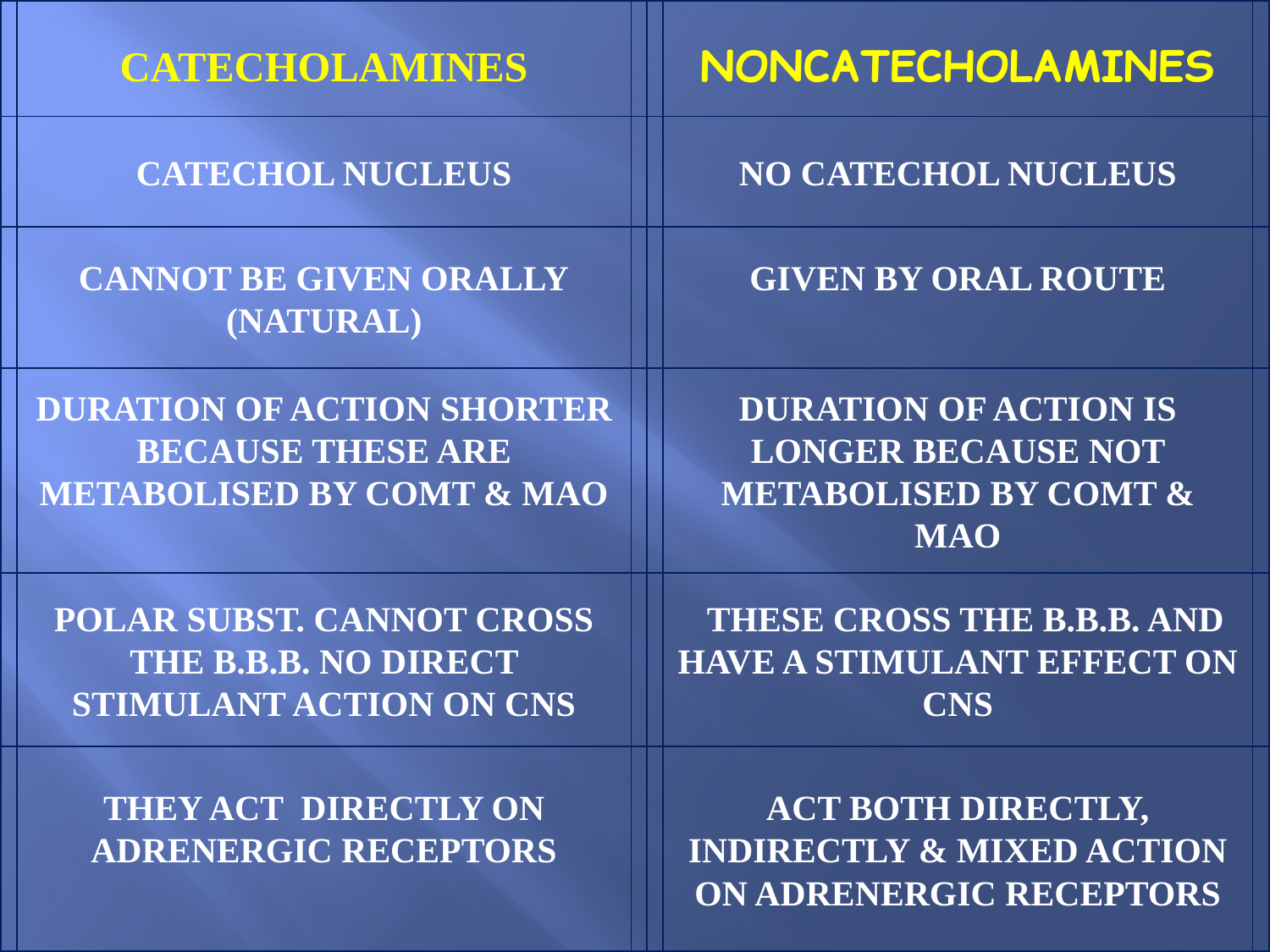

CATECHOLAMINES

NONCATECHOLAMINES

CATECHOL NUCLEUS

NO CATECHOL NUCLEUS

CANNOT BE GIVEN ORALLY
(NATURAL)

GIVEN BY ORAL ROUTE

DURATION OF ACTION SHORTER BECAUSE THESE ARE METABOLISED BY COMT & MAO

DURATION OF ACTION IS LONGER BECAUSE NOT METABOLISED BY COMT & MAO

POLAR SUBST. CANNOT CROSS THE B.B.B. NO DIRECT STIMULANT ACTION ON CNS

 THESE CROSS THE B.B.B. AND HAVE A STIMULANT EFFECT ON CNS

THEY ACT  DIRECTLY ON ADRENERGIC RECEPTORS

ACT BOTH DIRECTLY, INDIRECTLY & MIXED ACTION ON ADRENERGIC RECEPTORS